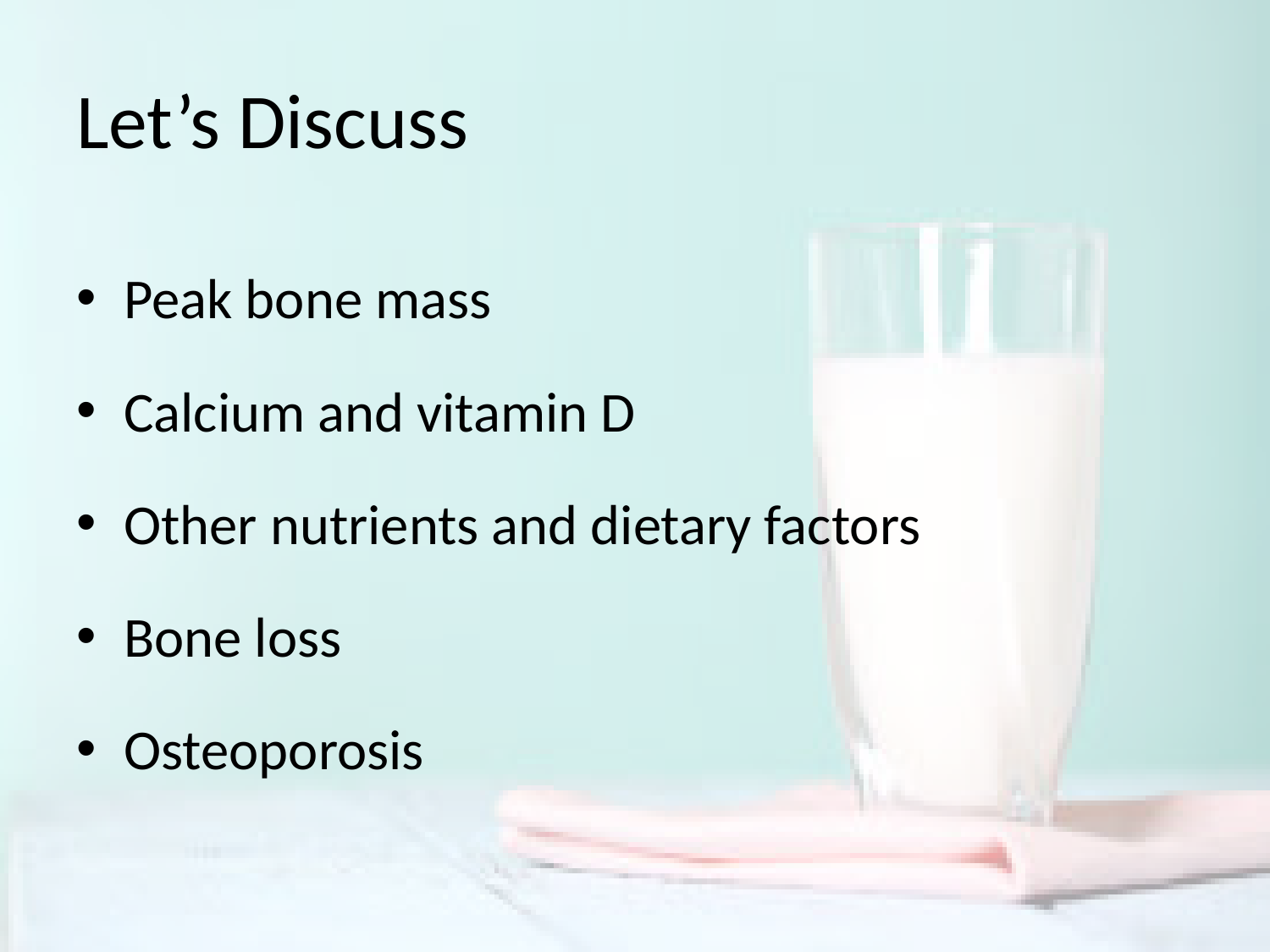

# Let’s Discuss
Peak bone mass
Calcium and vitamin D
Other nutrients and dietary factors
Bone loss
Osteoporosis